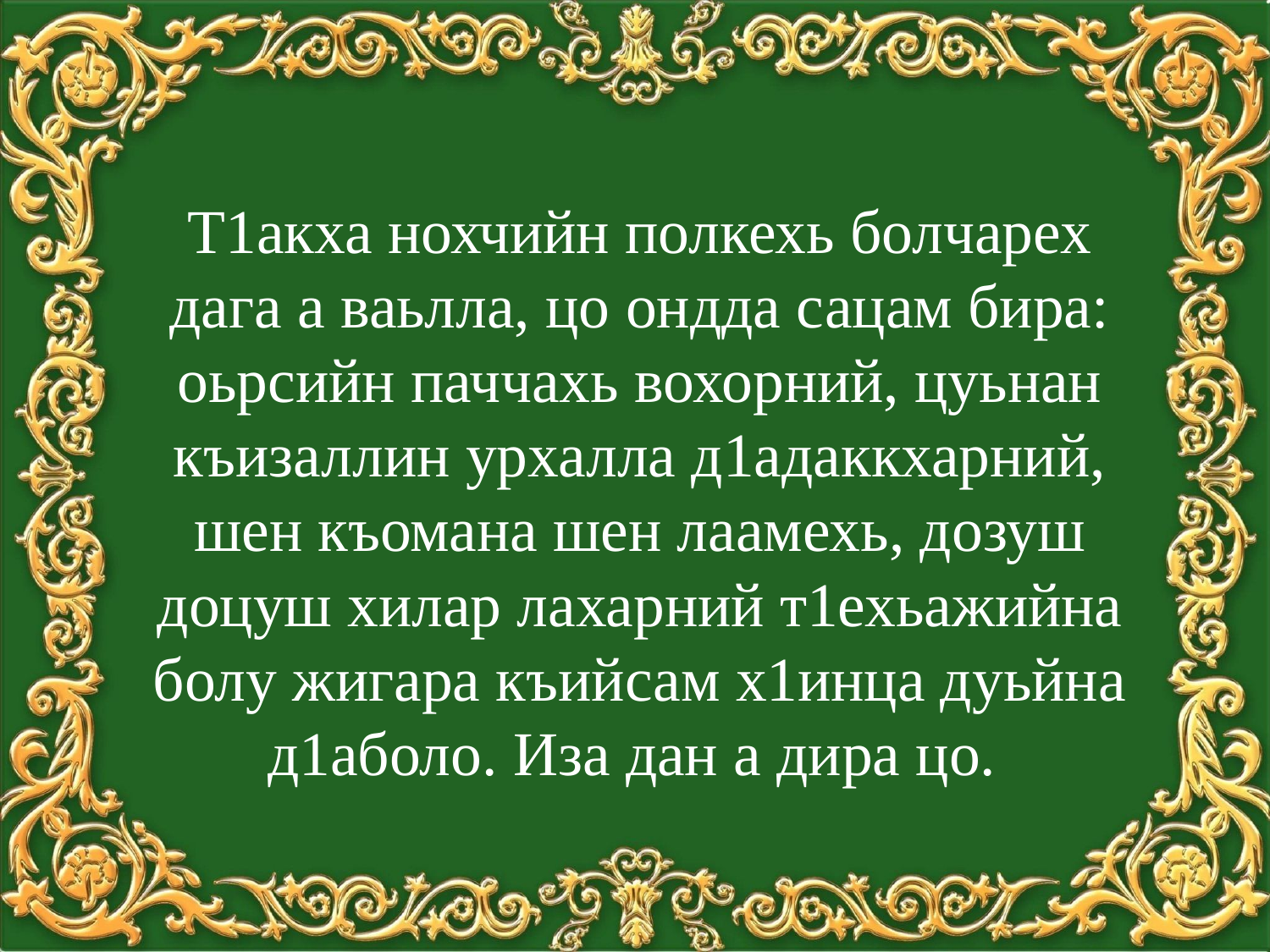

Т1акха нохчийн полкехь болчарех дага а ваьлла, цо ондда сацам бира: оьрсийн паччахь вохорний, цуьнан къизаллин урхалла д1адаккхарний, шен къомана шен лаамехь, дозуш доцуш хилар лахарний т1ехьажийна болу жигара къийсам х1инца дуьйна д1аболо. Иза дан а дира цо.